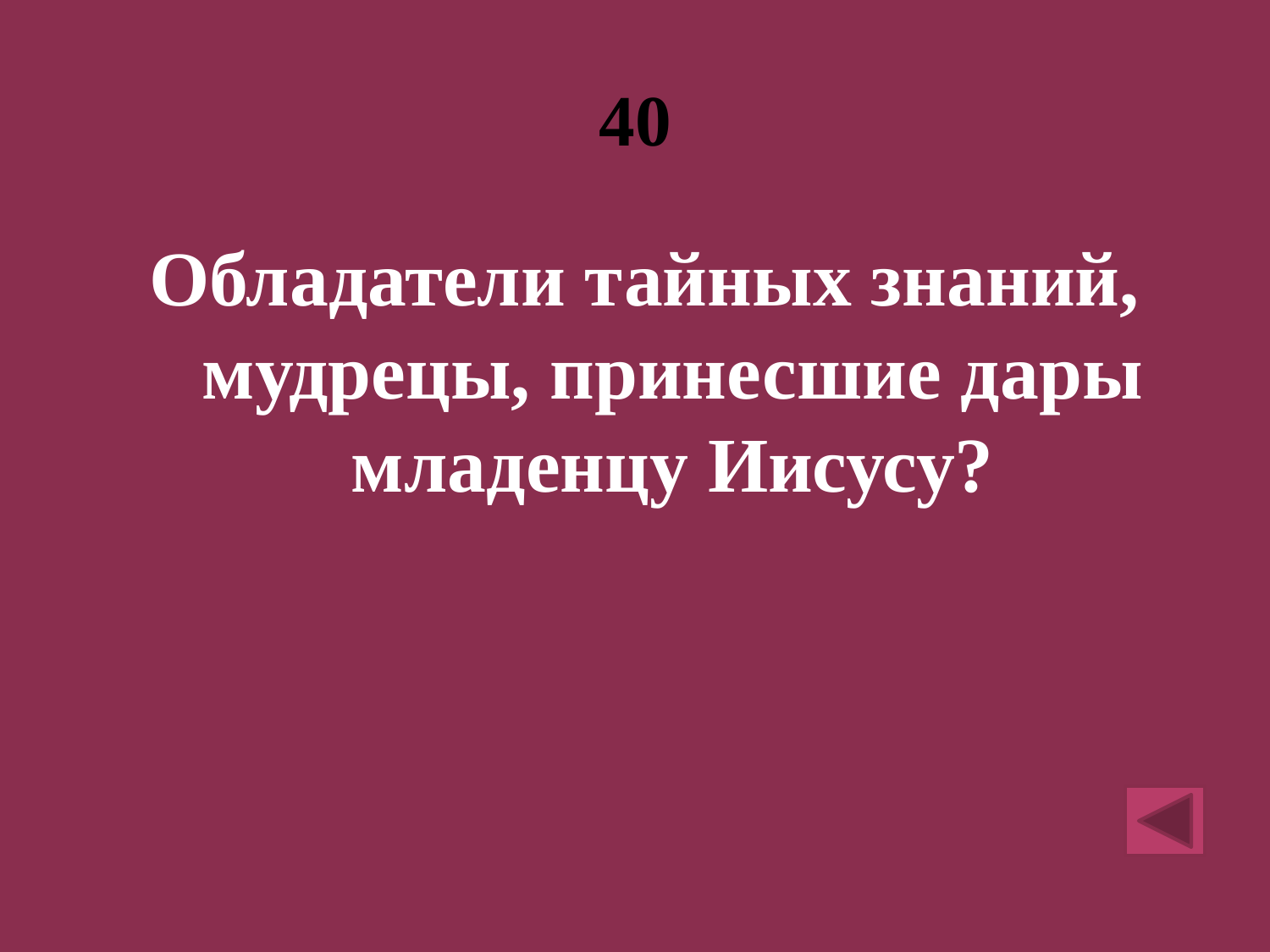

# 40
Обладатели тайных знаний, мудрецы, принесшие дары младенцу Иисусу?